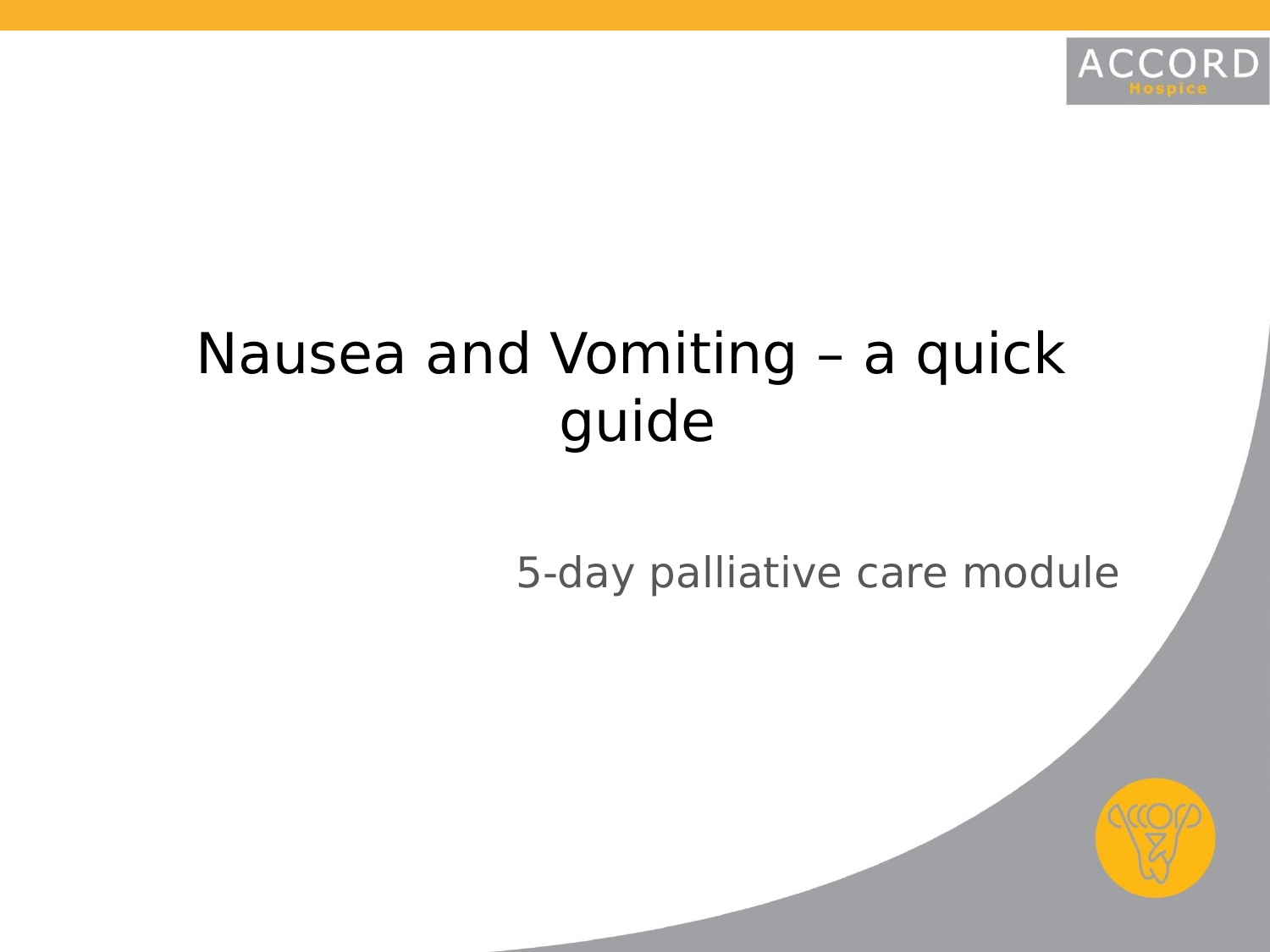

# Nausea and Vomiting – a quick guide
5-day palliative care module